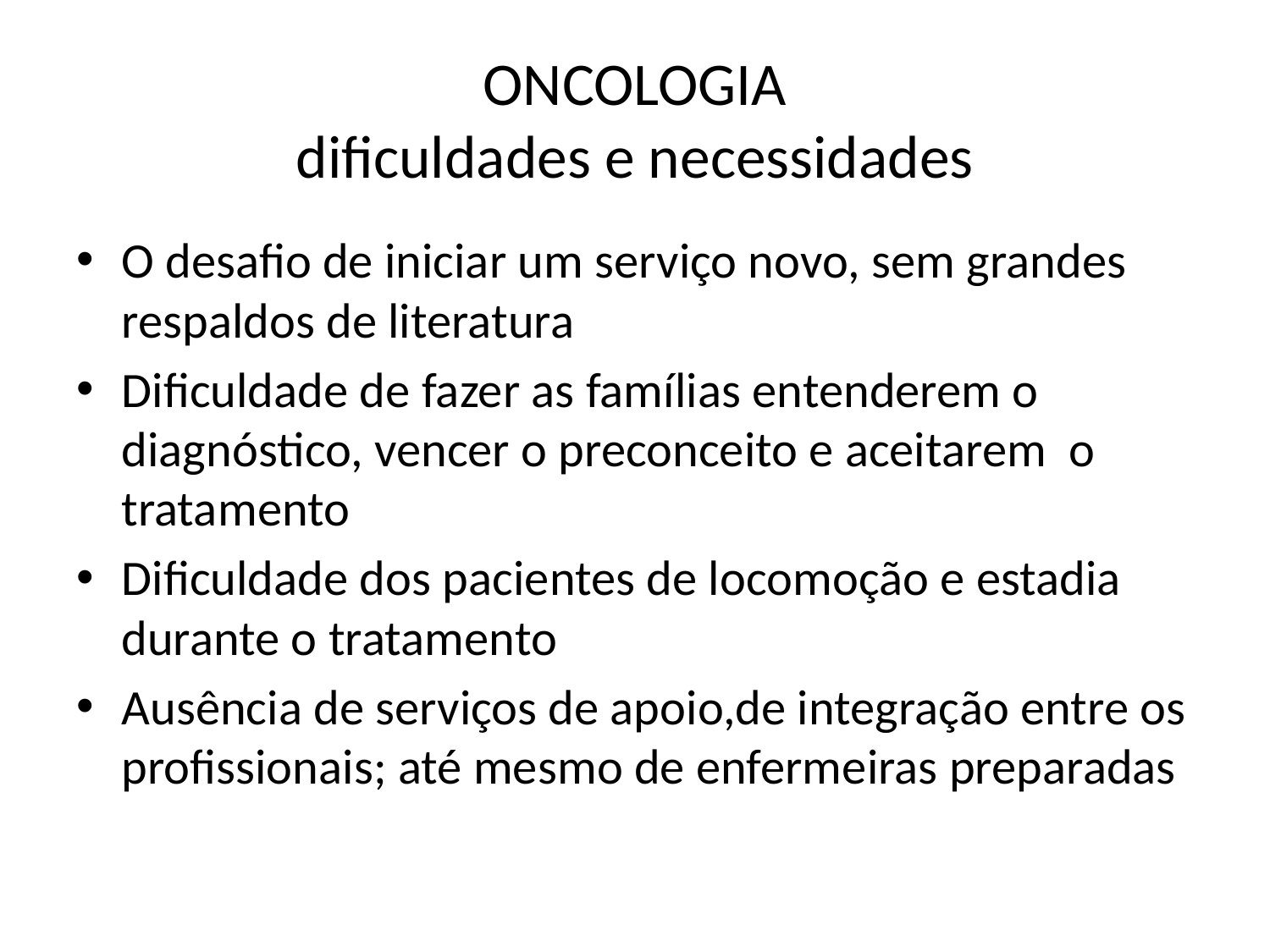

# ONCOLOGIA dificuldades e necessidades
O desafio de iniciar um serviço novo, sem grandes respaldos de literatura
Dificuldade de fazer as famílias entenderem o diagnóstico, vencer o preconceito e aceitarem  o tratamento
Dificuldade dos pacientes de locomoção e estadia durante o tratamento
Ausência de serviços de apoio,de integração entre os profissionais; até mesmo de enfermeiras preparadas